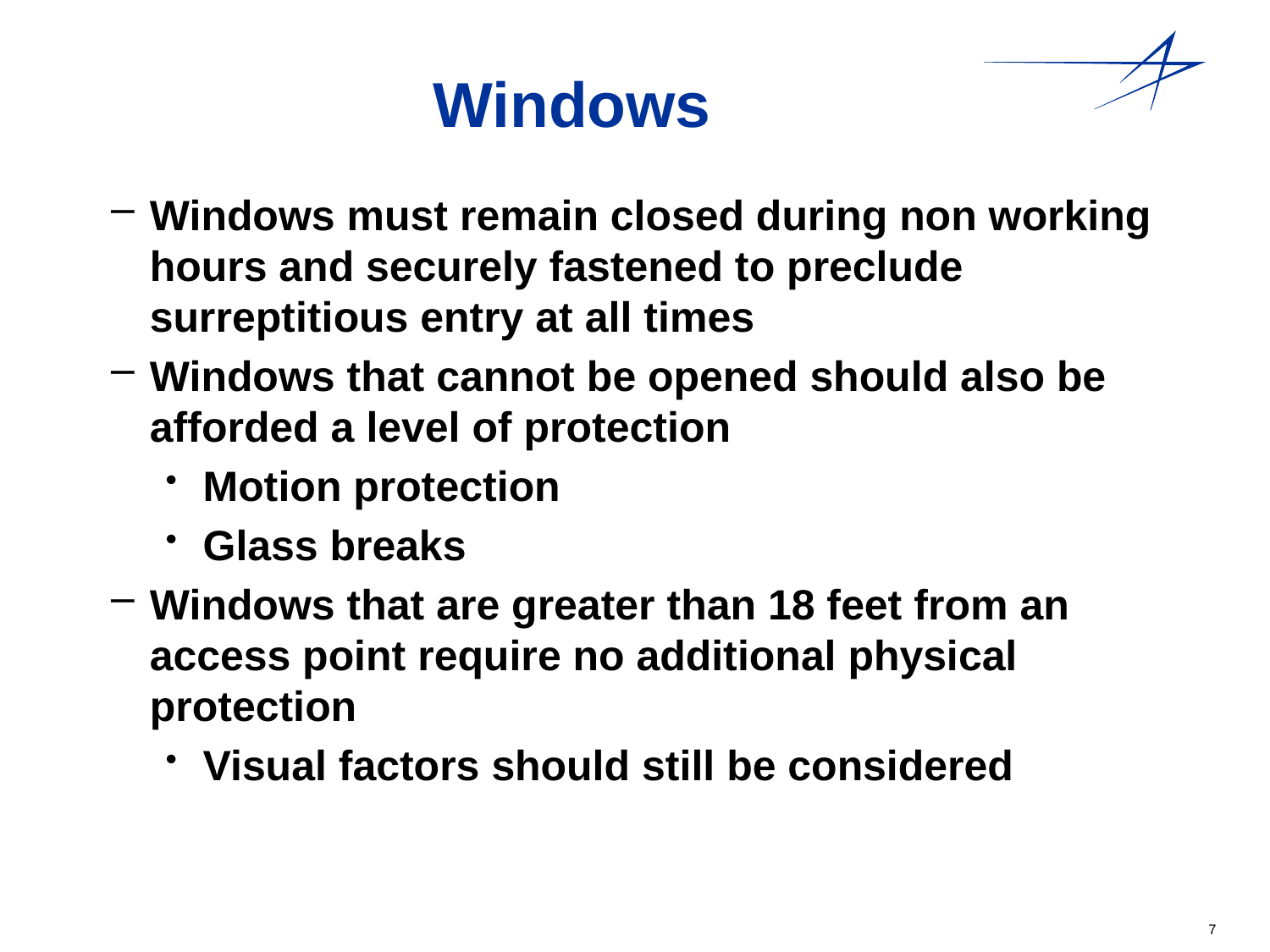

# Windows
Windows must remain closed during non working hours and securely fastened to preclude surreptitious entry at all times
Windows that cannot be opened should also be afforded a level of protection
Motion protection
Glass breaks
Windows that are greater than 18 feet from an access point require no additional physical protection
Visual factors should still be considered